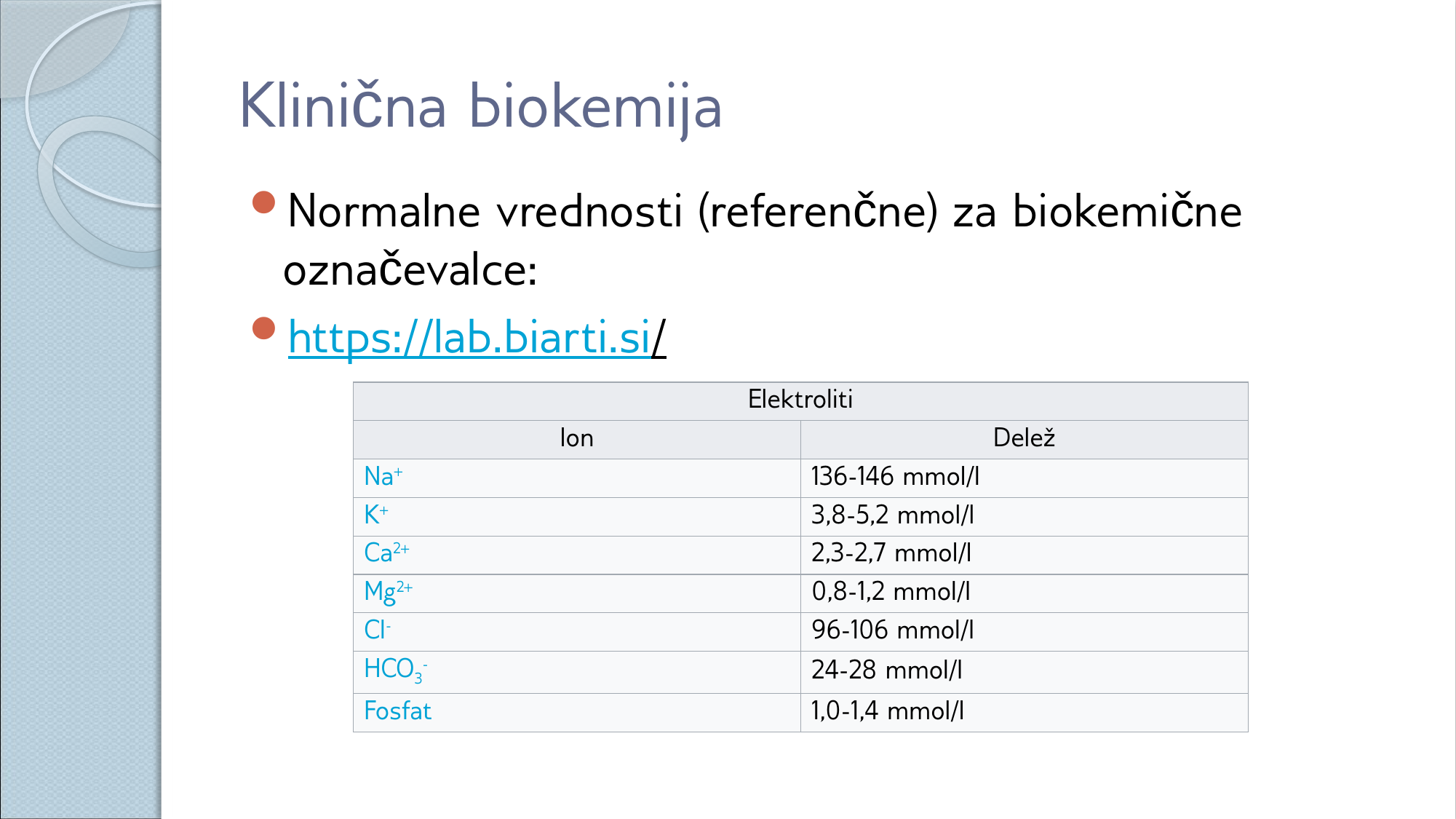

# Klinična biokemija
Normalne vrednosti (referenčne) za biokemične označevalce:
https://lab.biarti.si/

| Elektroliti |  |
| --- | --- |
| Ion | Delež |
| Na+ | 136-146 mmol/l |
| K+ | 3,8-5,2 mmol/l |
| Ca2+ | 2,3-2,7 mmol/l |
| Mg2+ | 0,8-1,2 mmol/l |
| Cl− | 96-106 mmol/l |
| HCO3− | 24-28 mmol/l |
| Fosfat | 1,0-1,4 mmol/l |